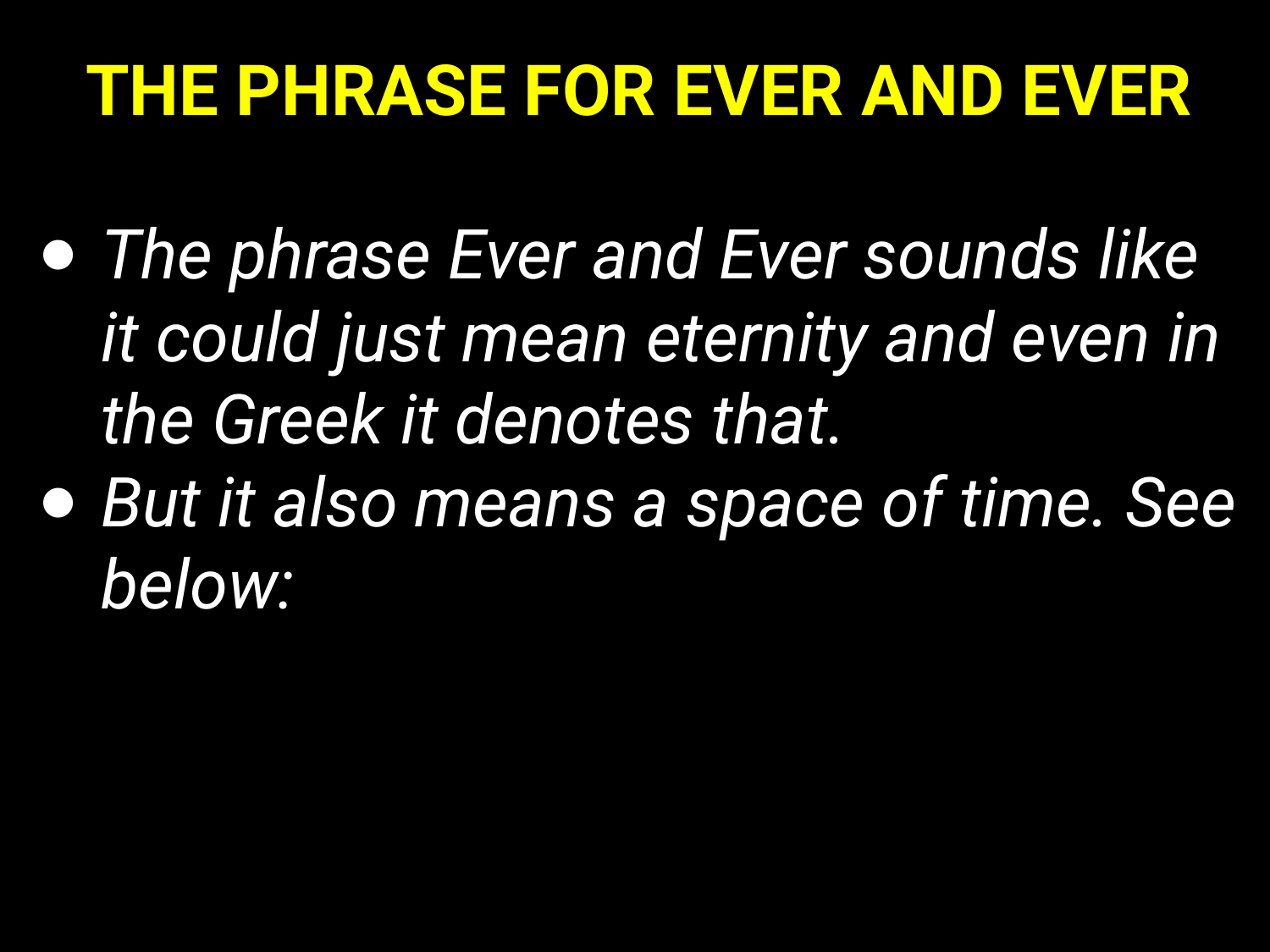

THE PHRASE FOR EVER AND EVER

The phrase Ever and Ever sounds like it could just mean eternity and even in the Greek it denotes that.
But it also means a space of time. See below: